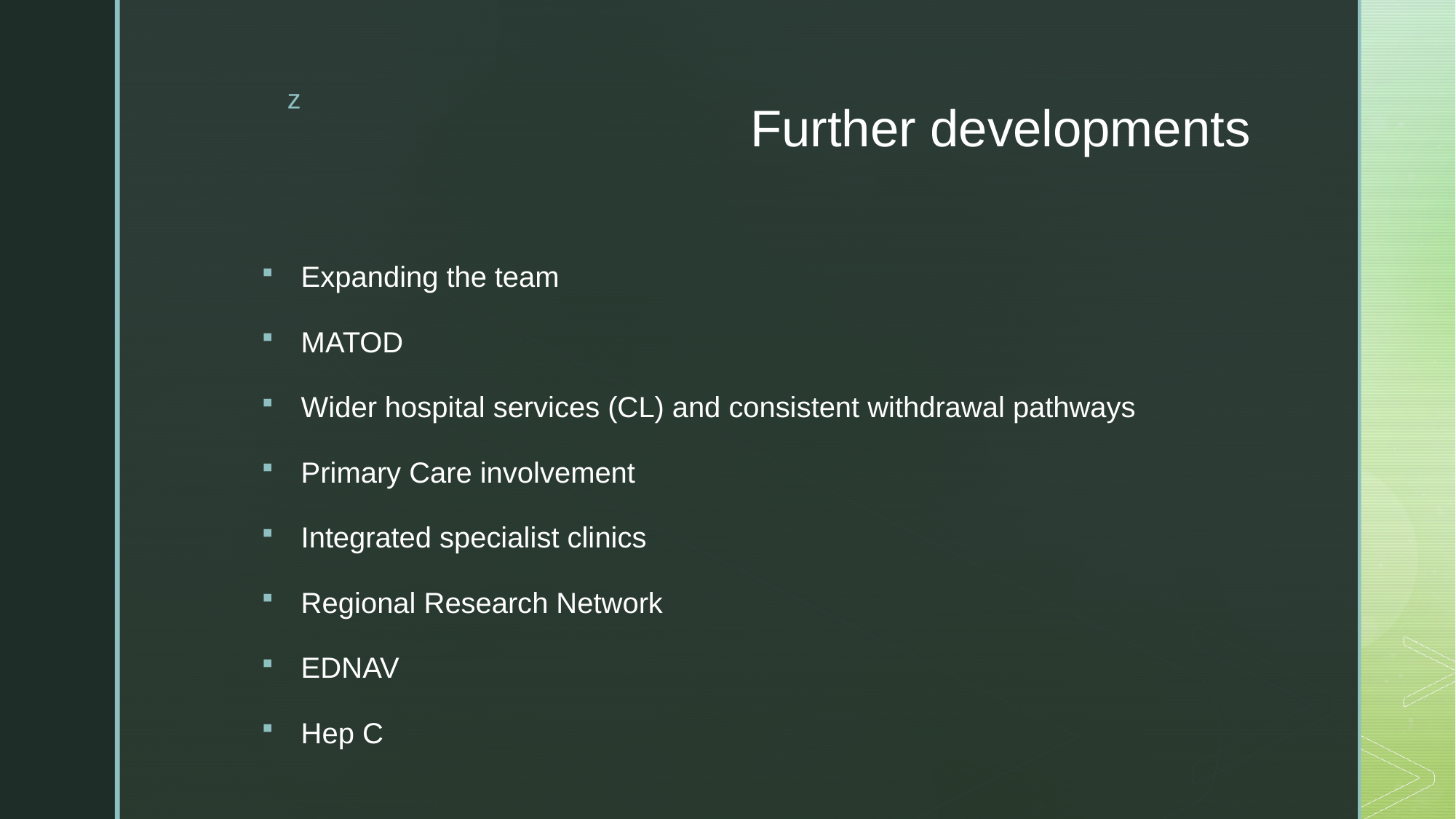

# Further developments
Expanding the team
MATOD
Wider hospital services (CL) and consistent withdrawal pathways
Primary Care involvement
Integrated specialist clinics
Regional Research Network
EDNAV
Hep C